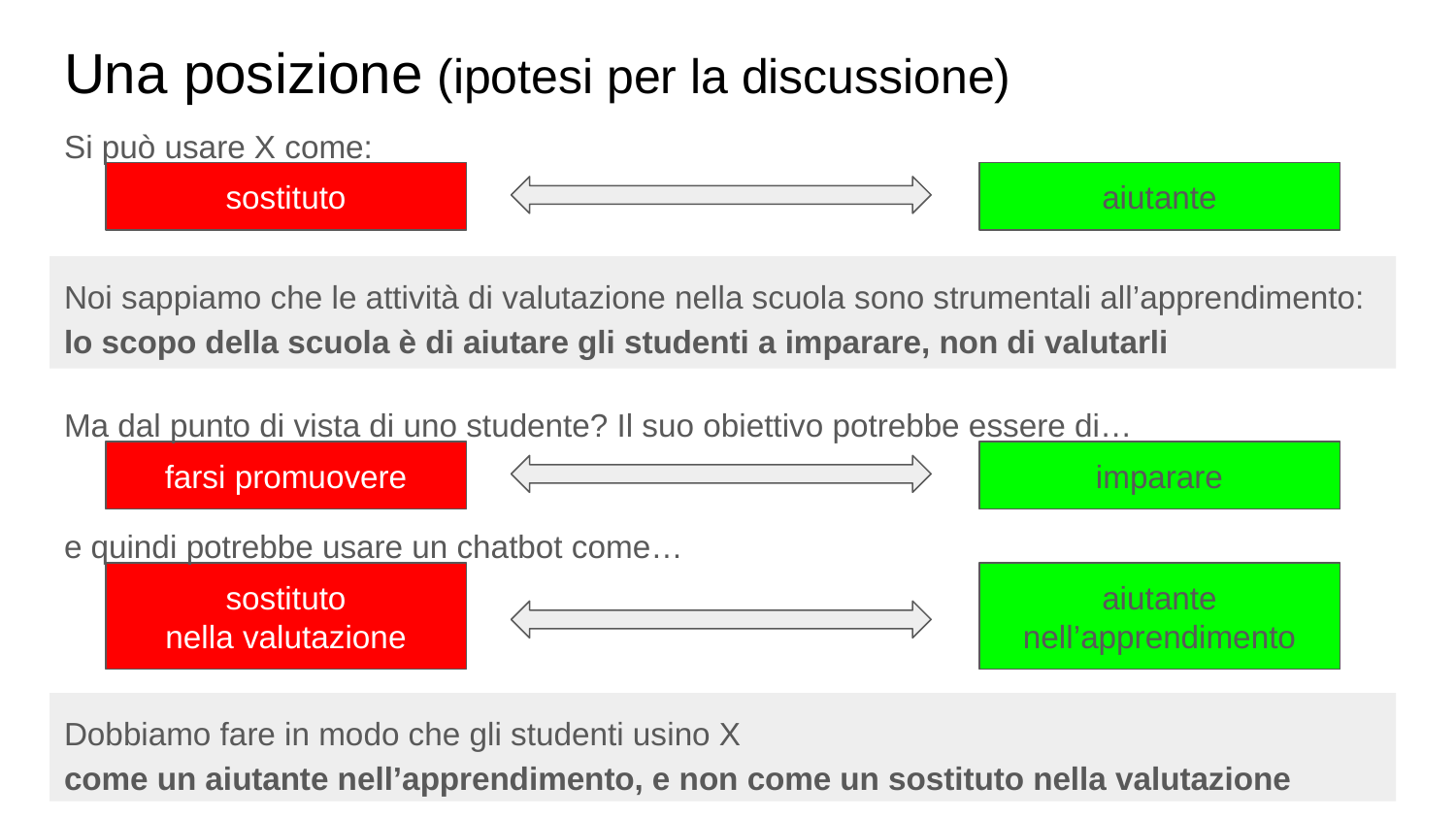

# Una posizione (ipotesi per la discussione)
Si può usare X come:
sostituto
aiutante

Noi sappiamo che le attività di valutazione nella scuola sono strumentali all’apprendimento:
lo scopo della scuola è di aiutare gli studenti a imparare, non di valutarli
Ma dal punto di vista di uno studente? Il suo obiettivo potrebbe essere di…
farsi promuovere
imparare

e quindi potrebbe usare un chatbot come…
sostituto
nella valutazione
aiutante nell’apprendimento

Dobbiamo fare in modo che gli studenti usino X
come un aiutante nell’apprendimento, e non come un sostituto nella valutazione